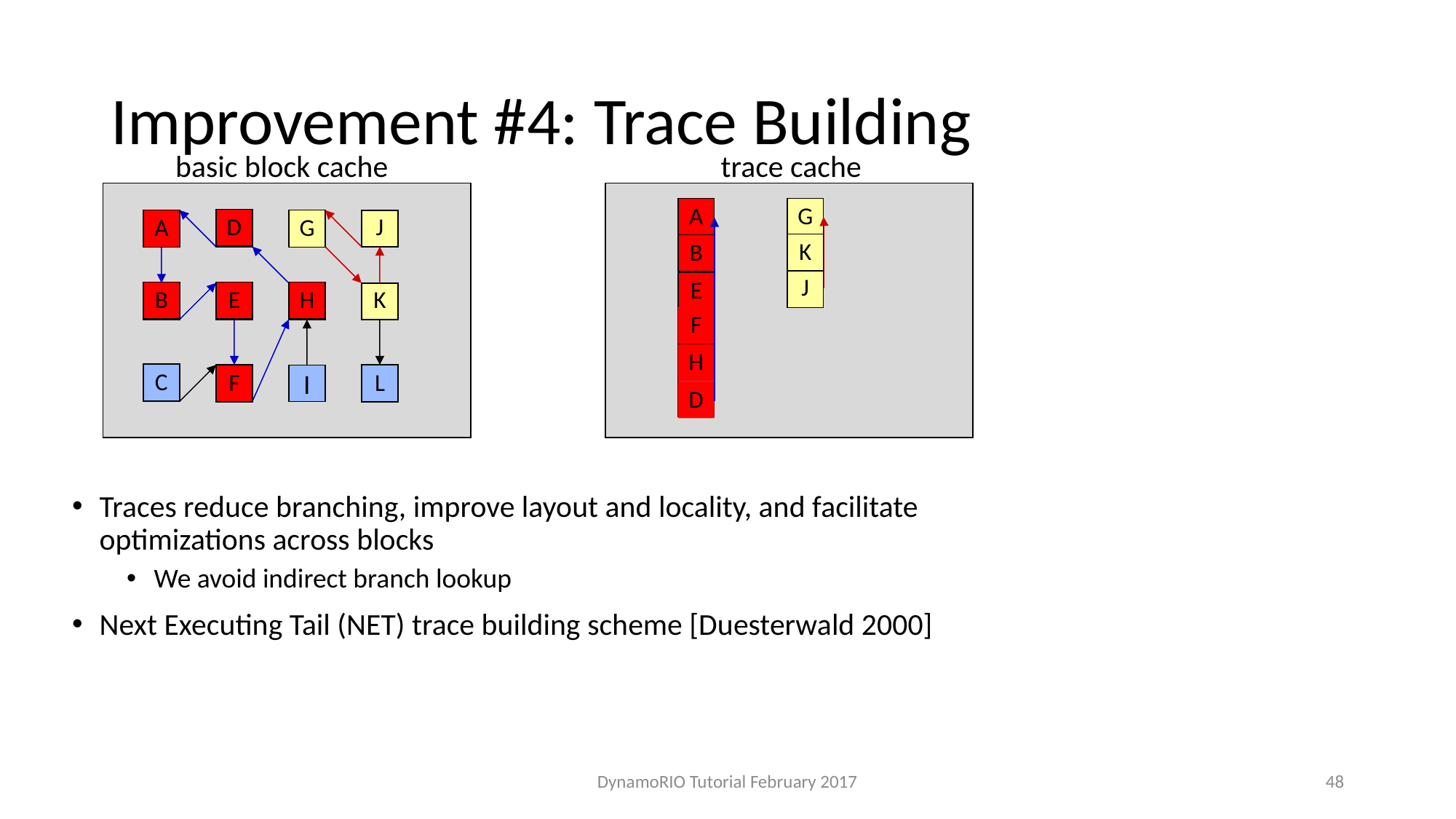

# Improvement #4: Trace Building
basic block cache
trace cache

A

G
D
J

A

G

K

B

J

E
B
E
H
K

F

H
C

F
I

L

D
Traces reduce branching, improve layout and locality, and facilitate optimizations across blocks
We avoid indirect branch lookup
Next Executing Tail (NET) trace building scheme [Duesterwald 2000]
48
DynamoRIO Tutorial February 2017